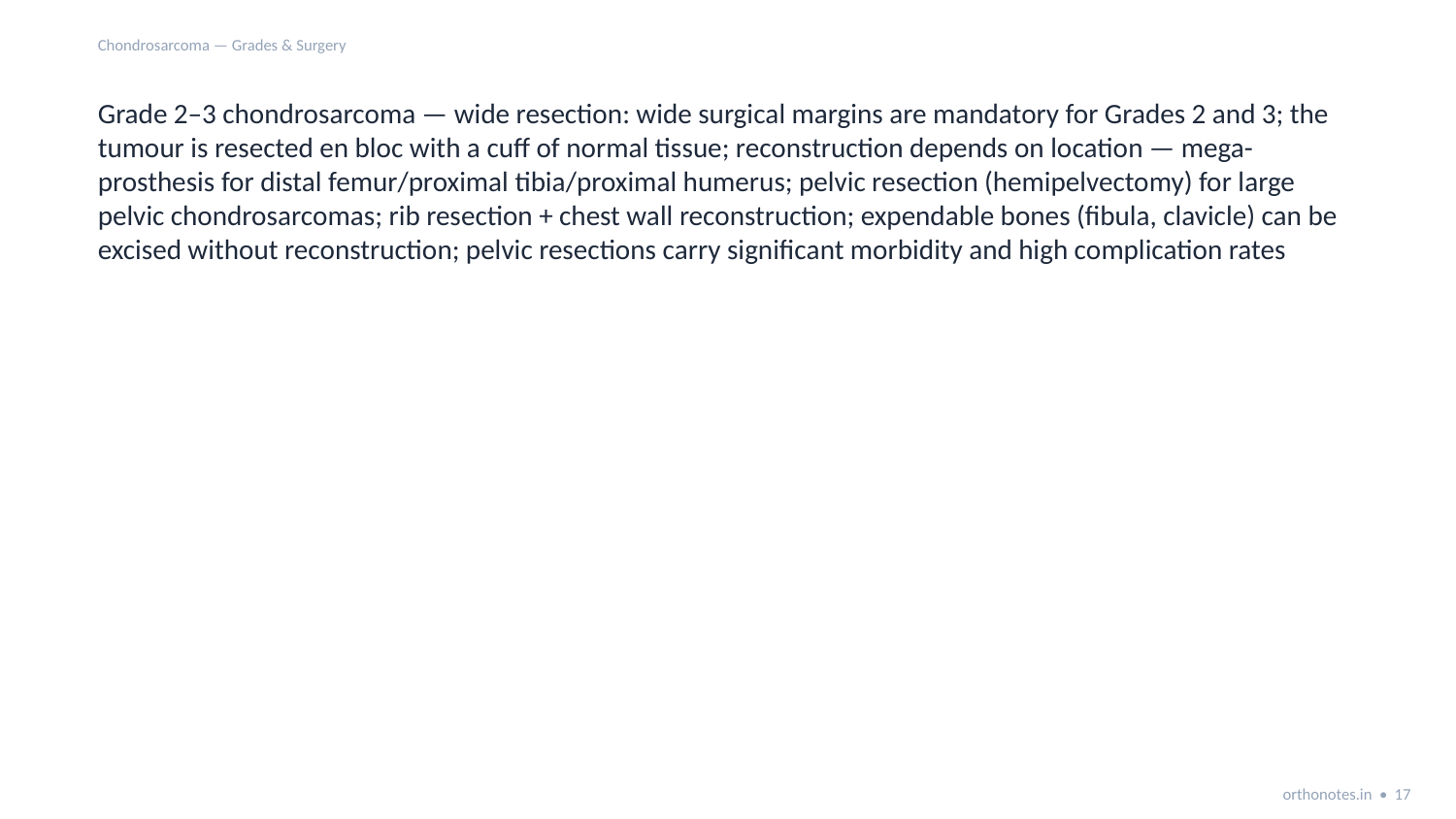

Chondrosarcoma — Grades & Surgery
Grade 2–3 chondrosarcoma — wide resection: wide surgical margins are mandatory for Grades 2 and 3; the tumour is resected en bloc with a cuff of normal tissue; reconstruction depends on location — mega-prosthesis for distal femur/proximal tibia/proximal humerus; pelvic resection (hemipelvectomy) for large pelvic chondrosarcomas; rib resection + chest wall reconstruction; expendable bones (fibula, clavicle) can be excised without reconstruction; pelvic resections carry significant morbidity and high complication rates
orthonotes.in  •  17